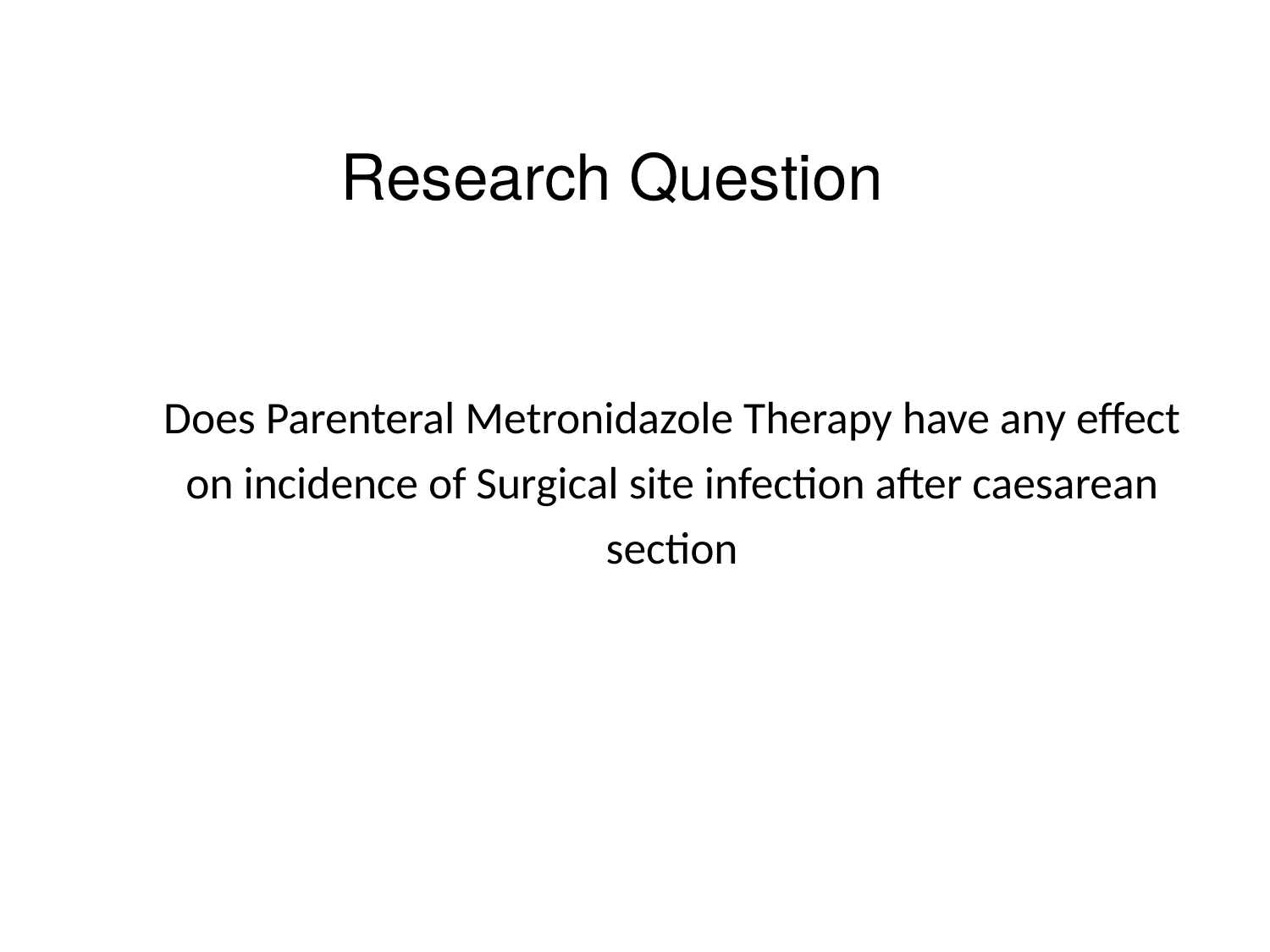

Research Question
Does Parenteral Metronidazole Therapy have any effect on incidence of Surgical site infection after caesarean section